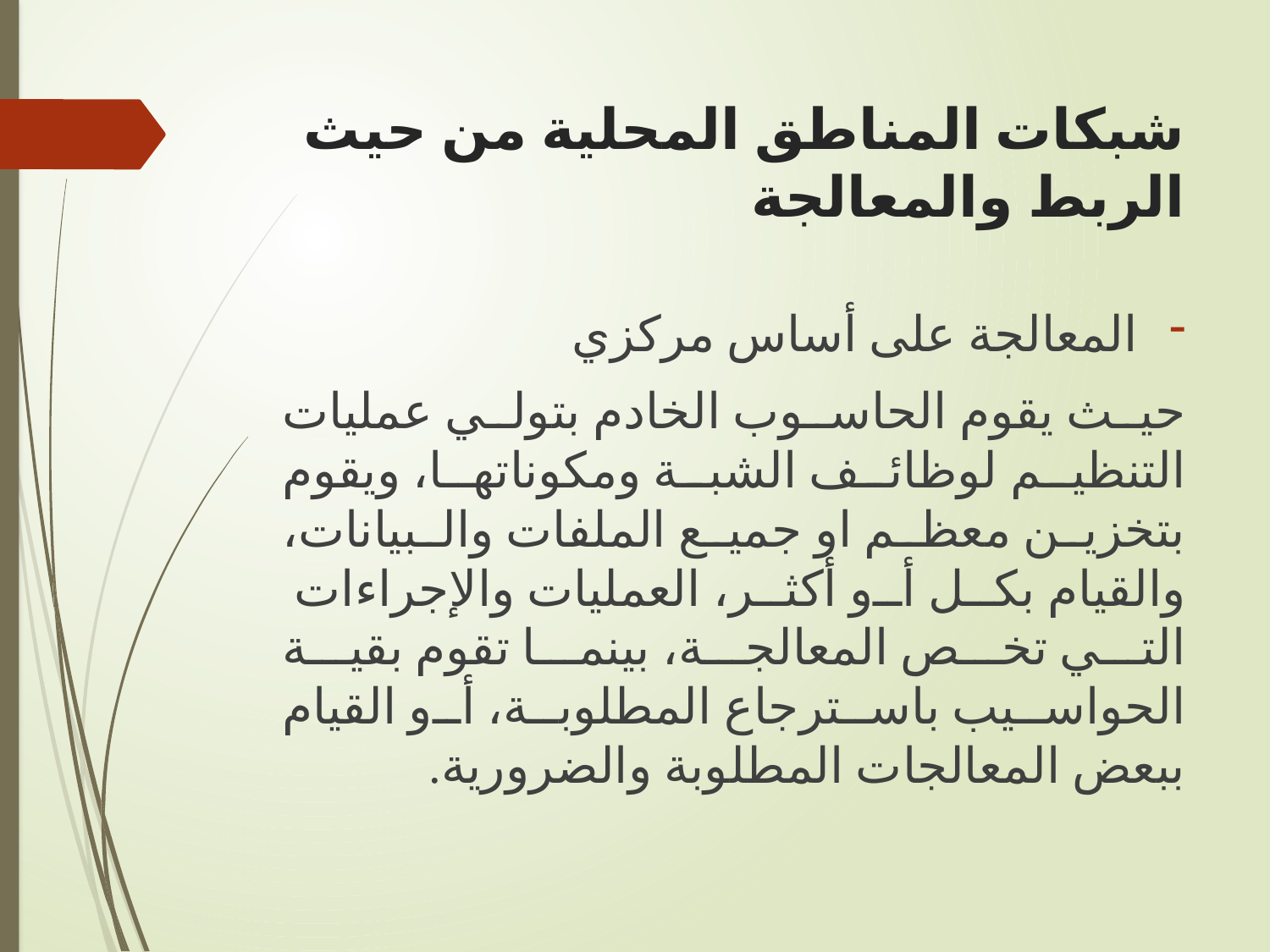

# شبكات المناطق المحلية من حيث الربط والمعالجة
المعالجة على أساس مركزي
حيث يقوم الحاسوب الخادم بتولي عمليات التنظيم لوظائف الشبة ومكوناتها، ويقوم بتخزين معظم او جميع الملفات والبيانات، والقيام بكل أو أكثر، العمليات والإجراءات  التي تخص المعالجة، بينما تقوم بقية الحواسيب باسترجاع المطلوبة، أو القيام ببعض المعالجات المطلوبة والضرورية.